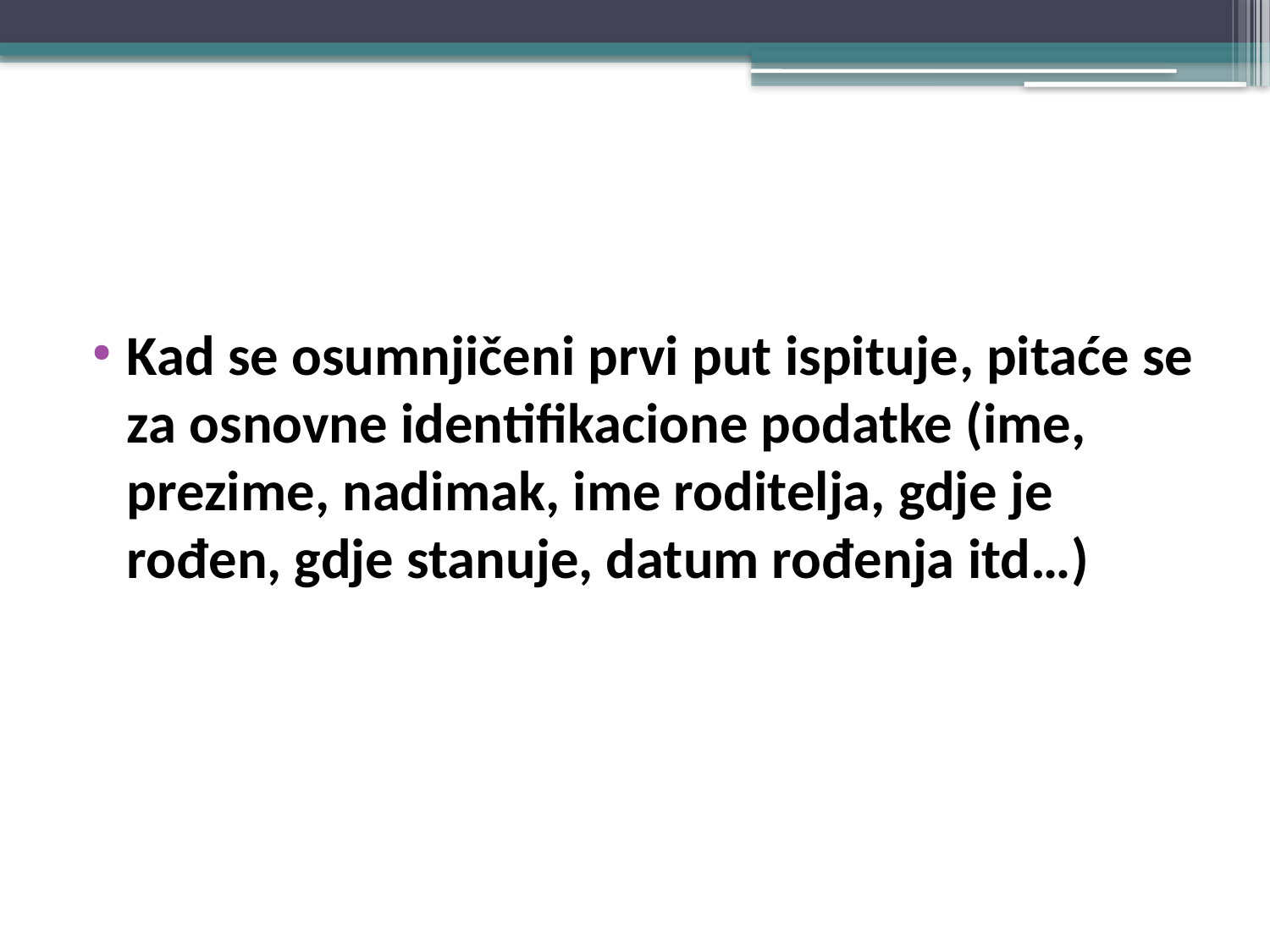

#
Kad se osumnjičeni prvi put ispituje, pitaće se za osnovne identifikacione podatke (ime, prezime, nadimak, ime roditelja, gdje je rođen, gdje stanuje, datum rođenja itd…)